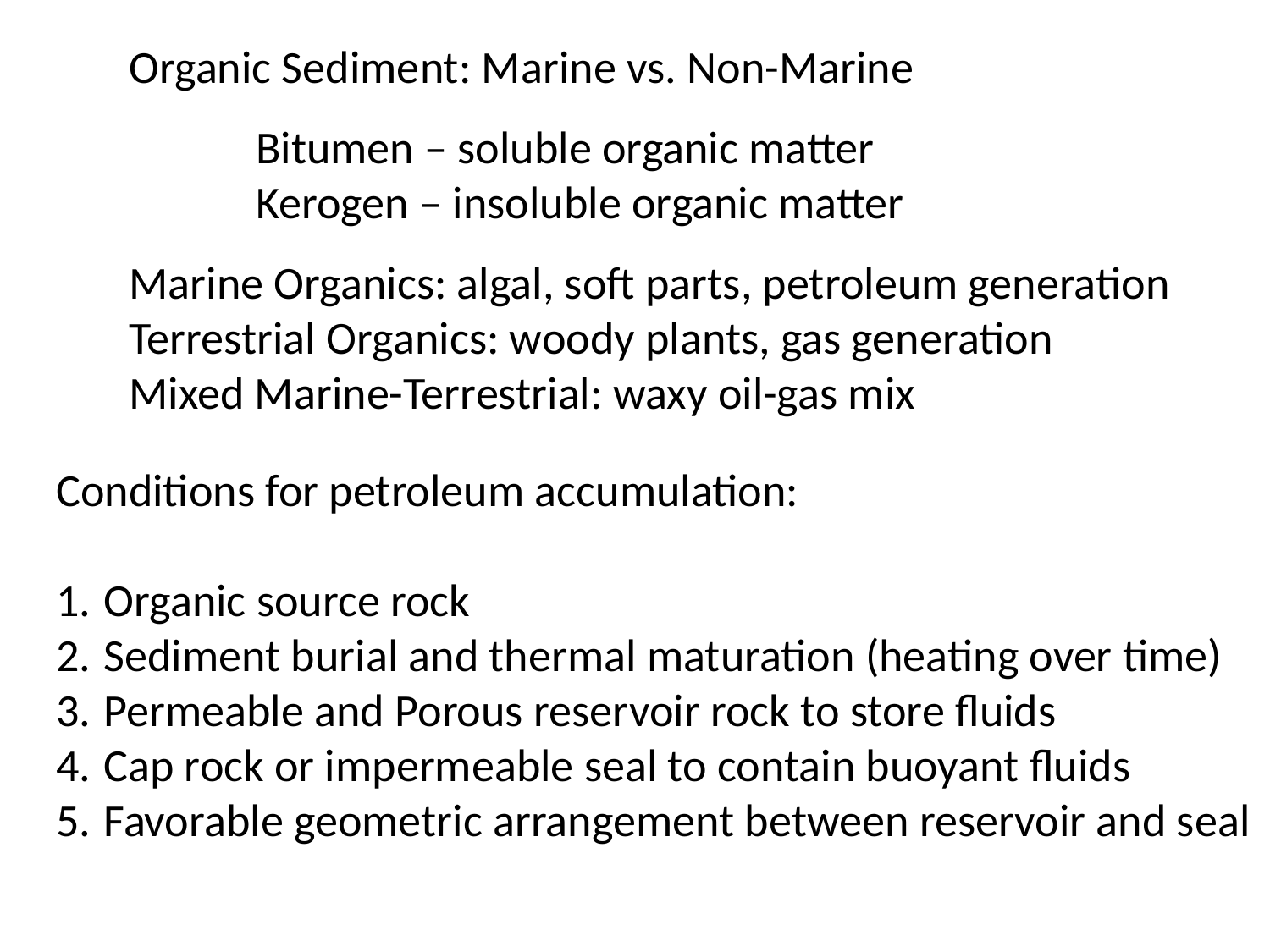

Organic Sediment: Marine vs. Non-Marine

	Bitumen – soluble organic matter
	Kerogen – insoluble organic matter

Marine Organics: algal, soft parts, petroleum generation
Terrestrial Organics: woody plants, gas generation
Mixed Marine-Terrestrial: waxy oil-gas mix
Conditions for petroleum accumulation:

Organic source rock
Sediment burial and thermal maturation (heating over time)
Permeable and Porous reservoir rock to store fluids
Cap rock or impermeable seal to contain buoyant fluids
Favorable geometric arrangement between reservoir and seal